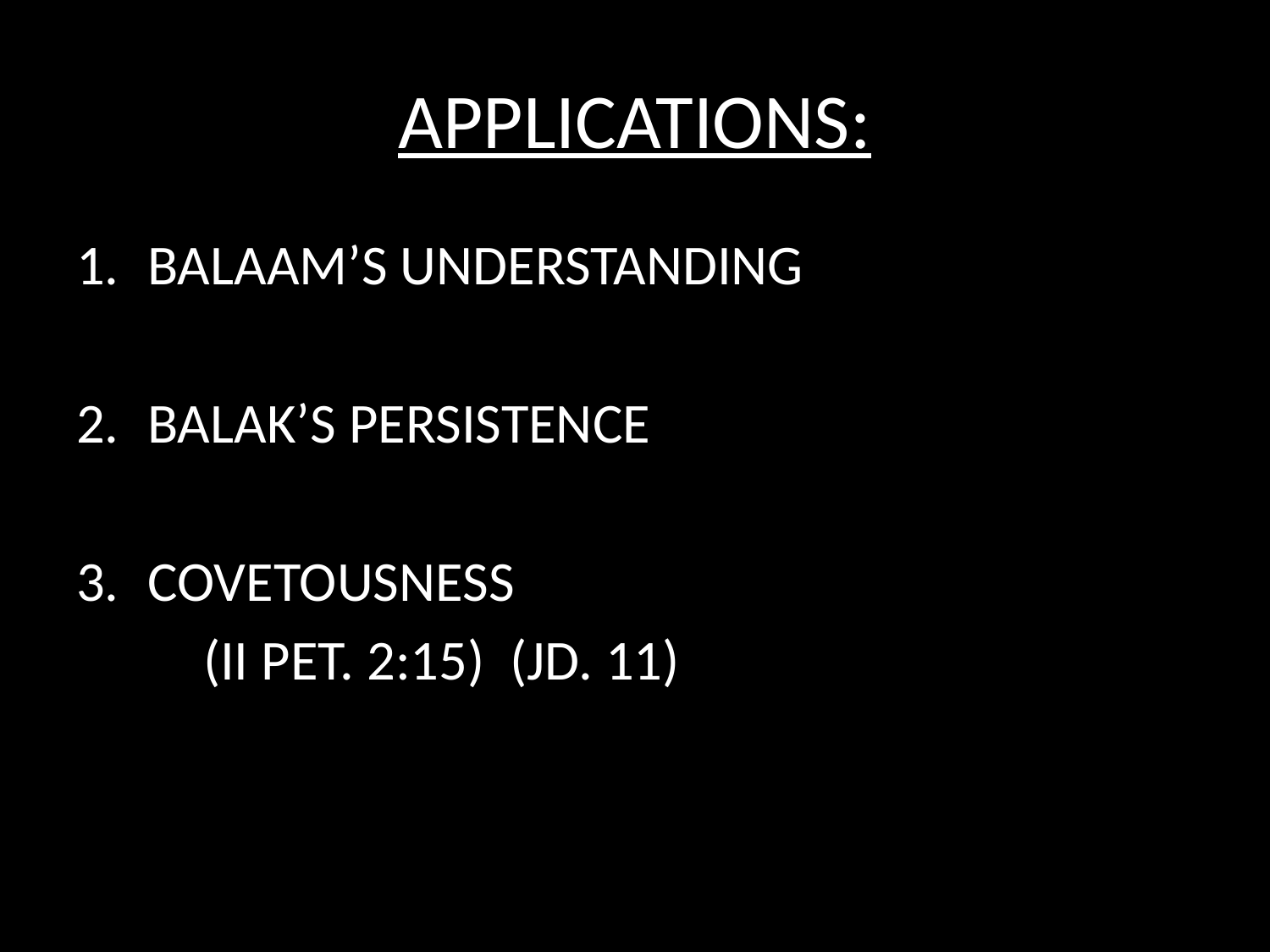

# APPLICATIONS:
BALAAM’S UNDERSTANDING

BALAK’S PERSISTENCE

COVETOUSNESS
	(II PET. 2:15)  (JD. 11)